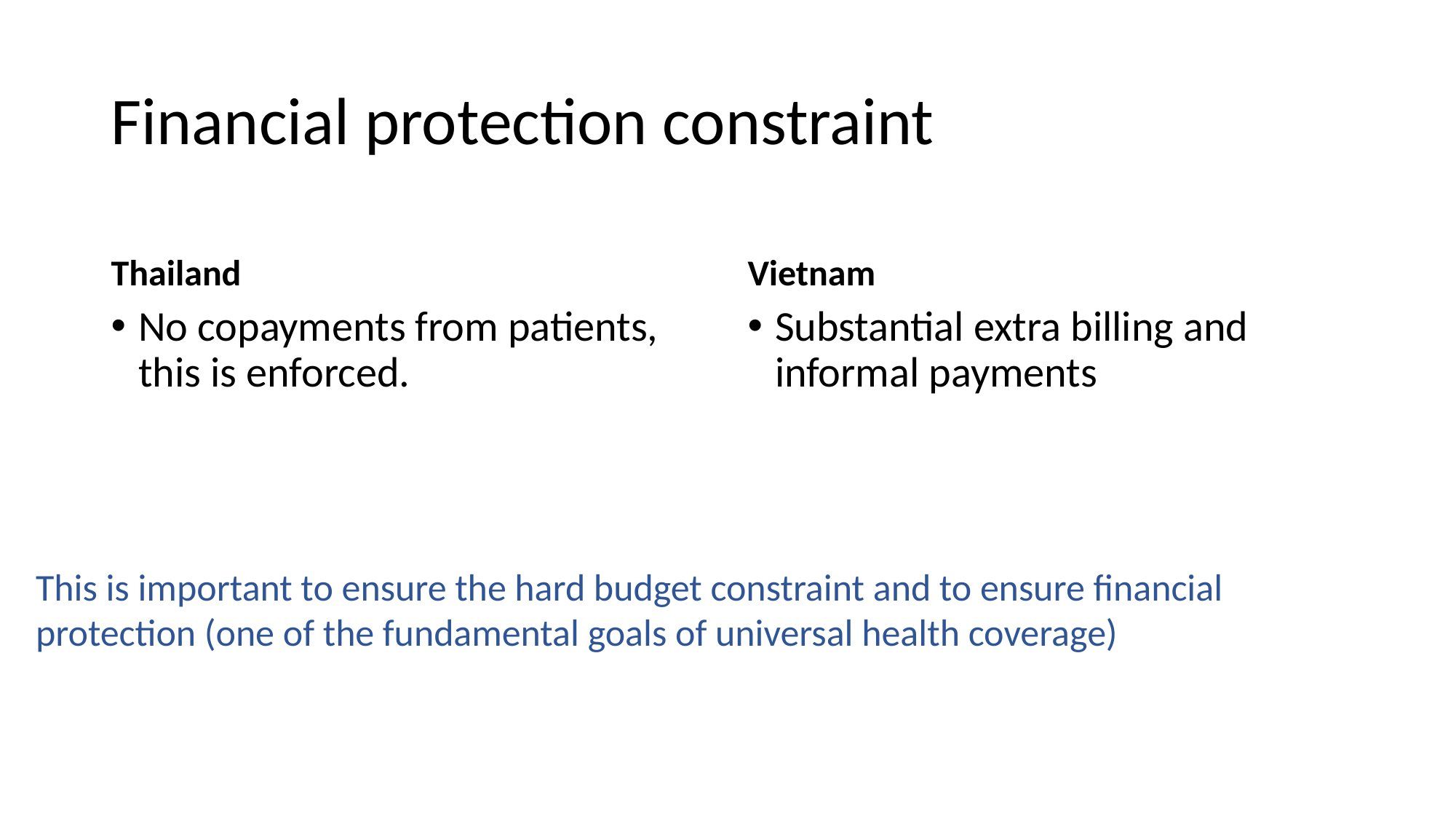

# Financial protection constraint
Thailand
Vietnam
No copayments from patients, this is enforced.
Substantial extra billing and informal payments
This is important to ensure the hard budget constraint and to ensure financial protection (one of the fundamental goals of universal health coverage)